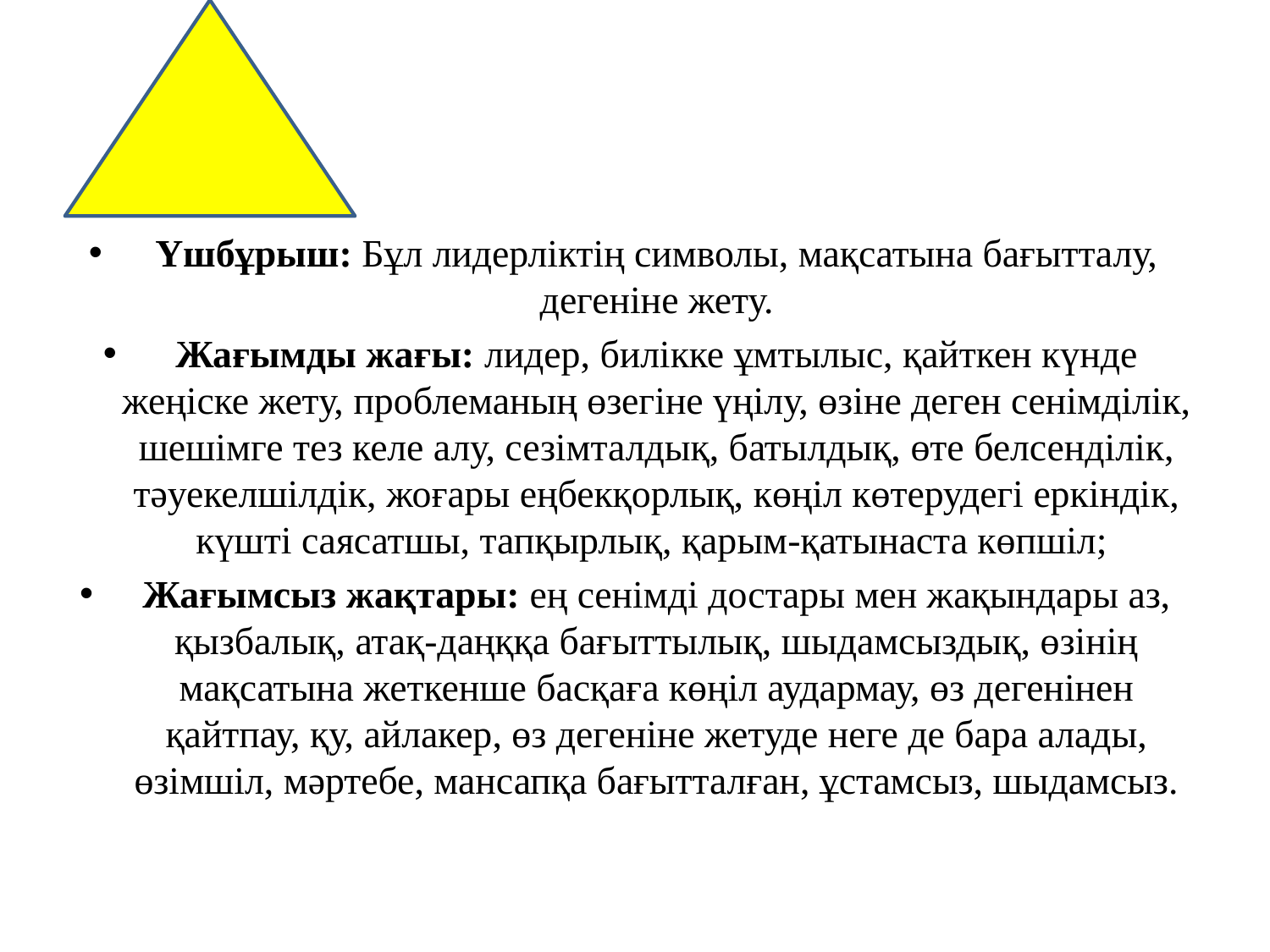

Үшбұрыш: Бұл лидерліктің символы, мақсатына бағытталу, дегеніне жету.
Жағымды жағы: лидер, билікке ұмтылыс, қайткен күнде жеңіске жету, проблеманың өзегіне үңілу, өзіне деген сенімділік, шешімге тез келе алу, сезімталдық, батылдық, өте белсенділік, тәуекелшілдік, жоғары еңбекқорлық, көңіл көтерудегі еркіндік, күшті саясатшы, тапқырлық, қарым-қатынаста көпшіл;
Жағымсыз жақтары: ең сенімді достары мен жақындары аз, қызбалық, атақ-даңққа бағыттылық, шыдамсыздық, өзінің мақсатына жеткенше басқаға көңіл аудармау, өз дегенінен қайтпау, қу, айлакер, өз дегеніне жетуде неге де бара алады, өзімшіл, мәртебе, мансапқа бағытталған, ұстамсыз, шыдамсыз.